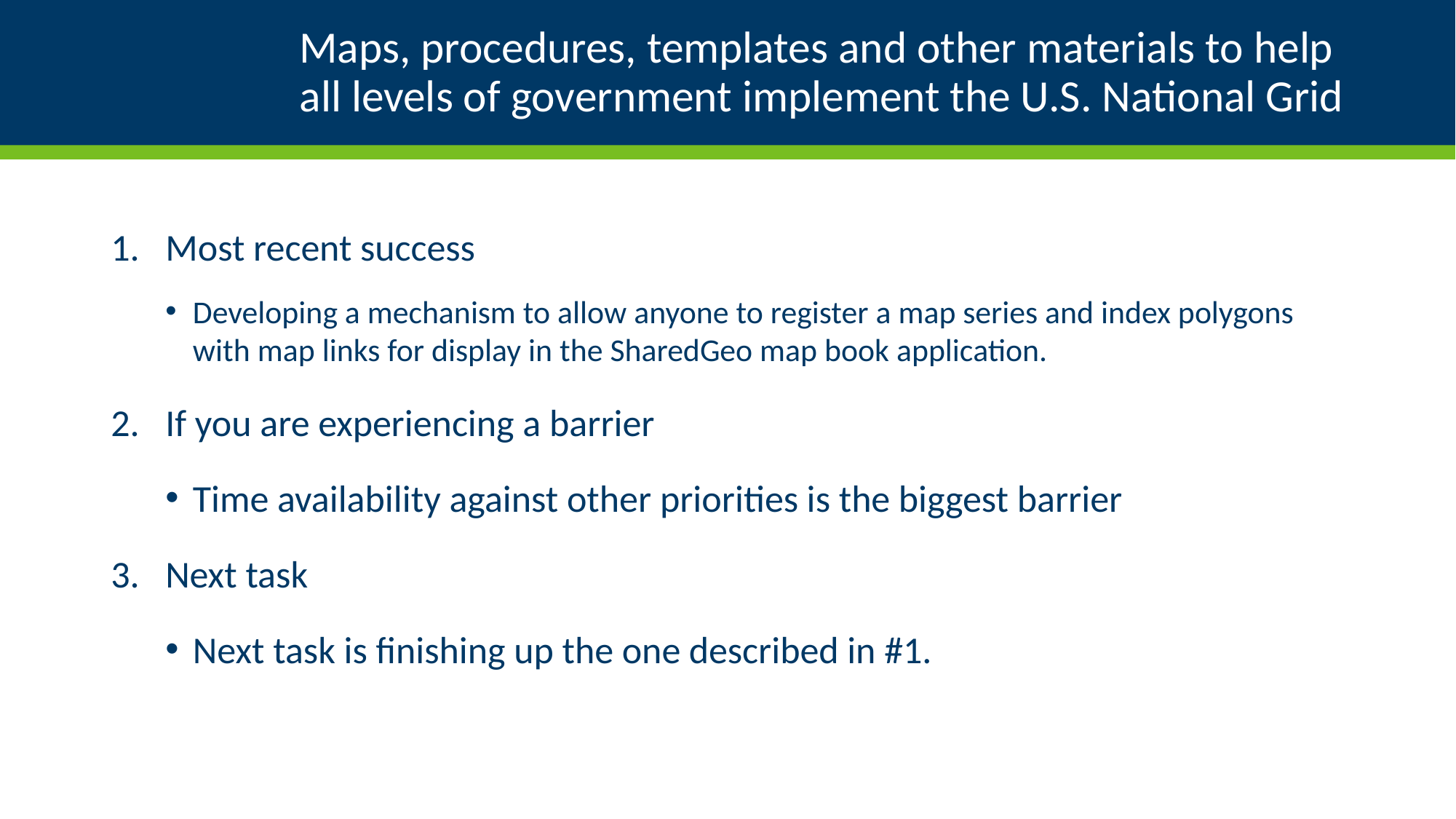

# Maps, procedures, templates and other materials to help all levels of government implement the U.S. National Grid
Most recent success
Developing a mechanism to allow anyone to register a map series and index polygons with map links for display in the SharedGeo map book application.
If you are experiencing a barrier
Time availability against other priorities is the biggest barrier
3.   Next task
Next task is finishing up the one described in #1.